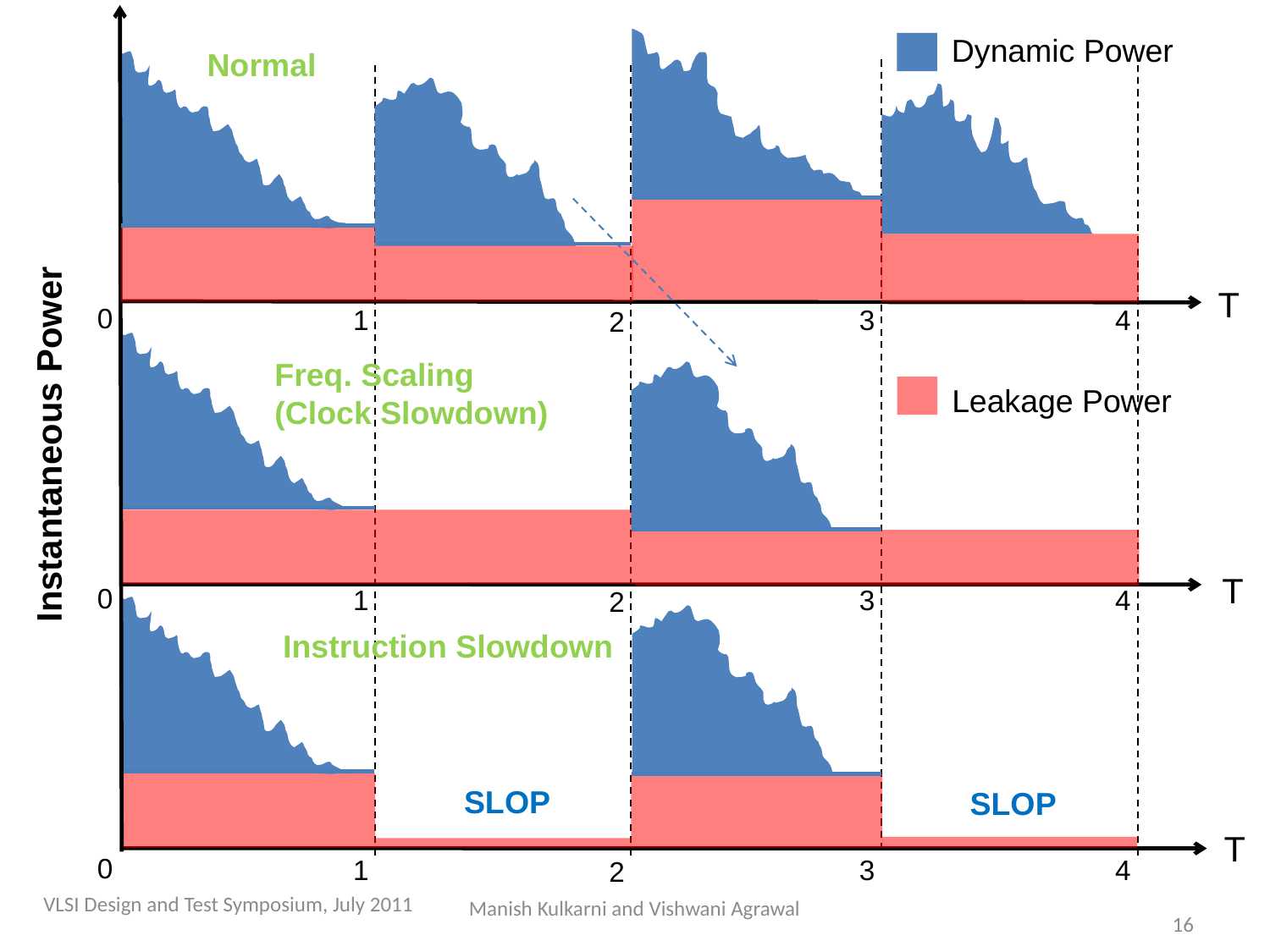

Dynamic Power

Normal

Instantaneous Power

T
0
1
3
4
2

Freq. Scaling
(Clock Slowdown)

Leakage Power

T
0
1
3
4
2

Instruction Slowdown

SLOP
SLOP
T

0
1
3
4
2
Manish Kulkarni and Vishwani Agrawal
VLSI Design and Test Symposium, July 2011
16